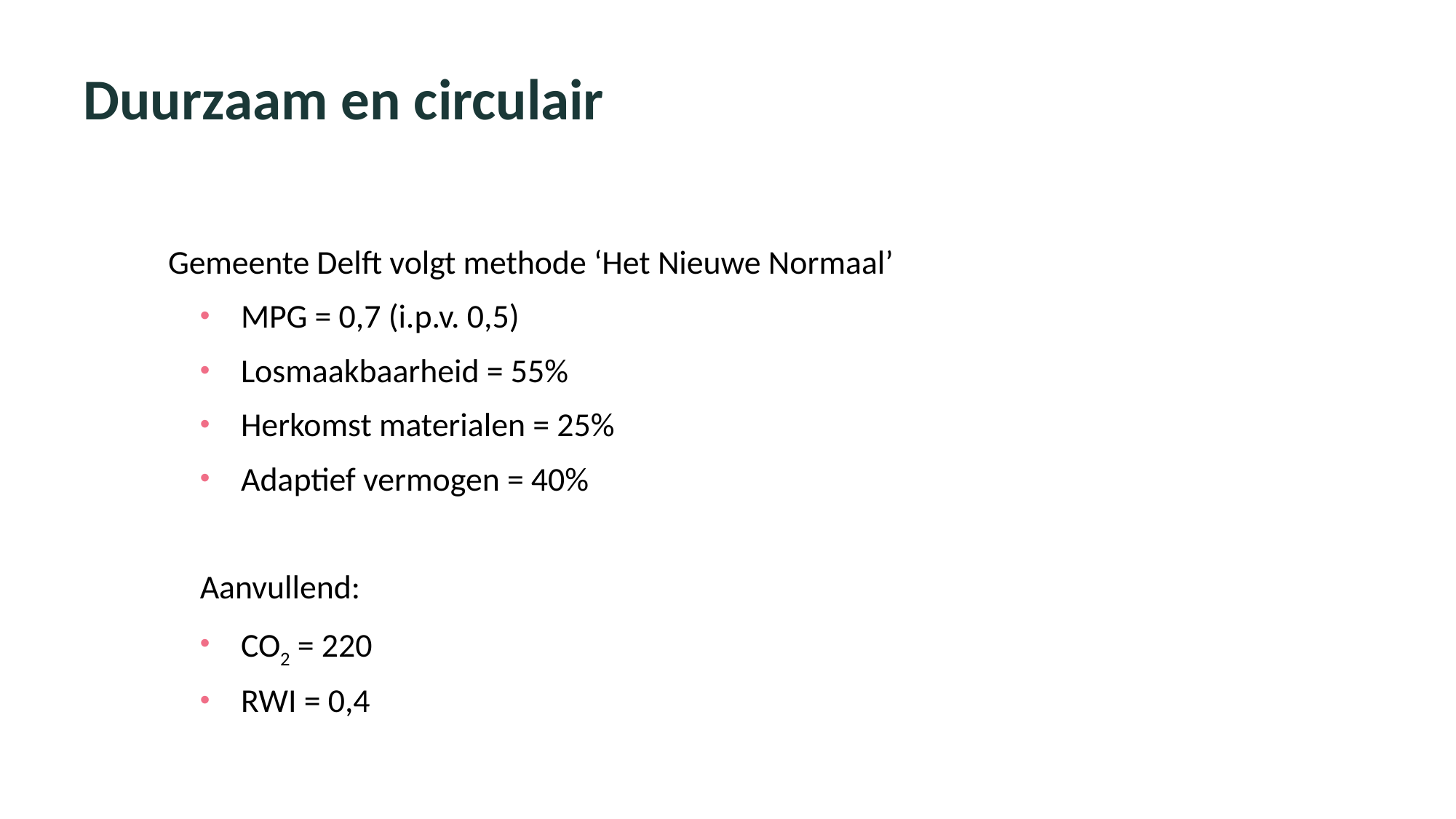

# Duurzaam en circulair

Gemeente Delft volgt methode ‘Het Nieuwe Normaal’
MPG = 0,7 (i.p.v. 0,5)
Losmaakbaarheid = 55%
Herkomst materialen = 25%
Adaptief vermogen = 40%

Aanvullend:
CO2 = 220
RWI = 0,4
16-7-2025
(Vergeet niet de voettekst aan te passen!)